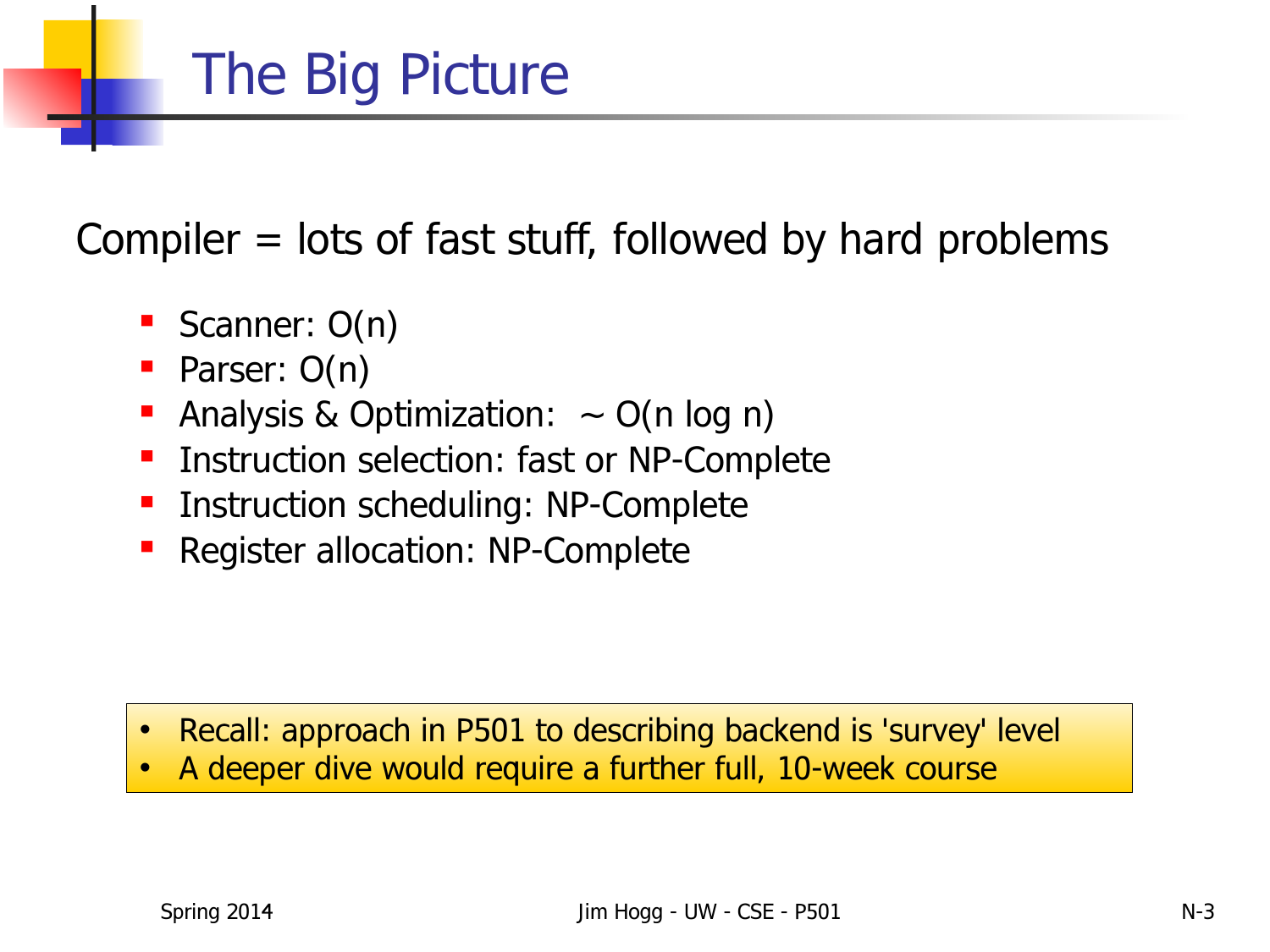

# The Big Picture
Compiler = lots of fast stuff, followed by hard problems

Scanner: O(n)
Parser: O(n)
Analysis & Optimization:  ~ O(n log n)
Instruction selection: fast or NP-Complete
Instruction scheduling: NP-Complete
Register allocation: NP-Complete
Recall: approach in P501 to describing backend is 'survey' level
A deeper dive would require a further full, 10-week course
Spring 2014
Jim Hogg - UW - CSE - P501
N-3